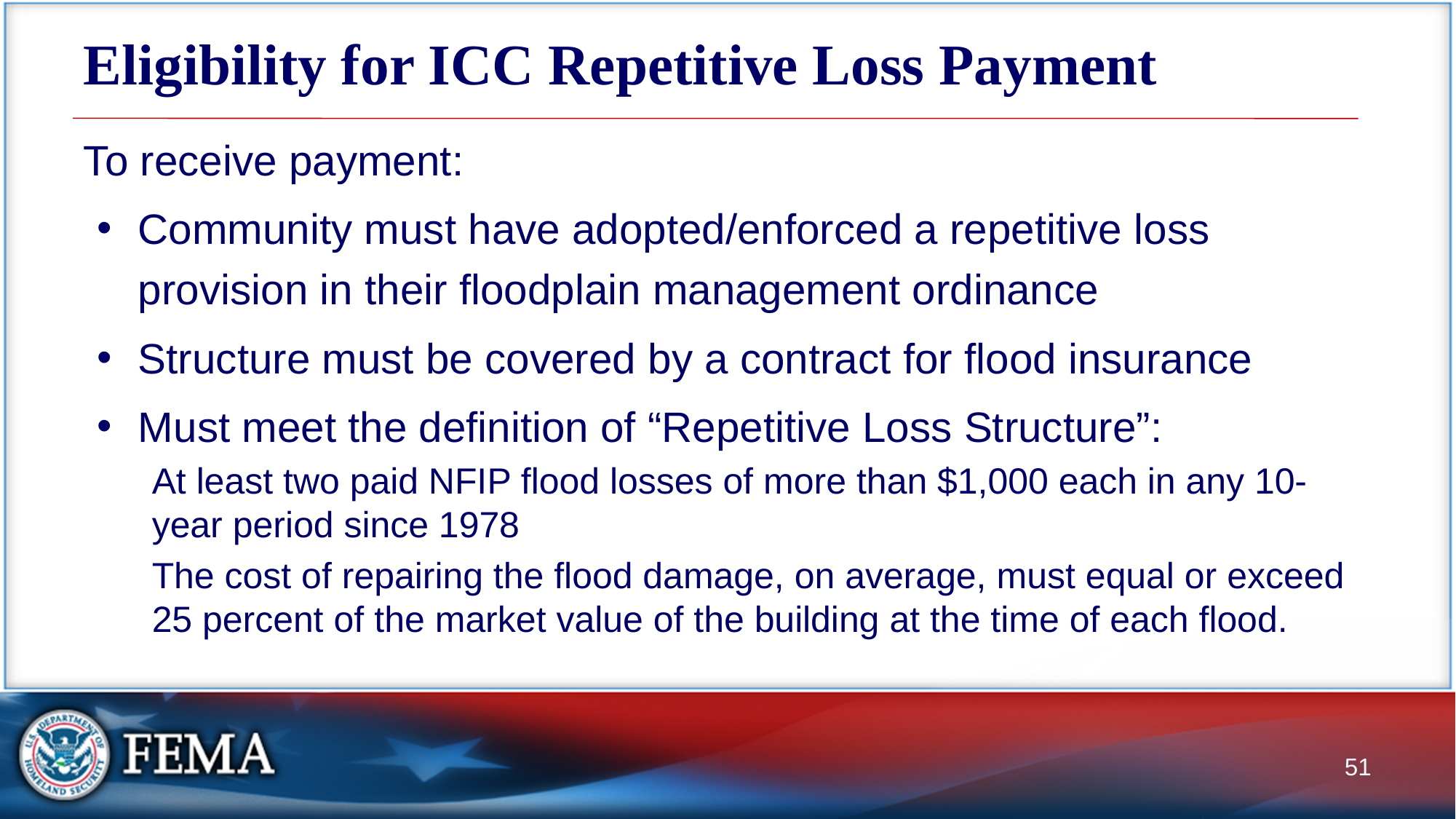

# Eligibility for ICC Repetitive Loss Payment
To receive payment:
Community must have adopted/enforced a repetitive loss provision in their floodplain management ordinance
Structure must be covered by a contract for flood insurance
Must meet the definition of “Repetitive Loss Structure”:
At least two paid NFIP flood losses of more than $1,000 each in any 10-year period since 1978
The cost of repairing the flood damage, on average, must equal or exceed 25 percent of the market value of the building at the time of each flood.

51